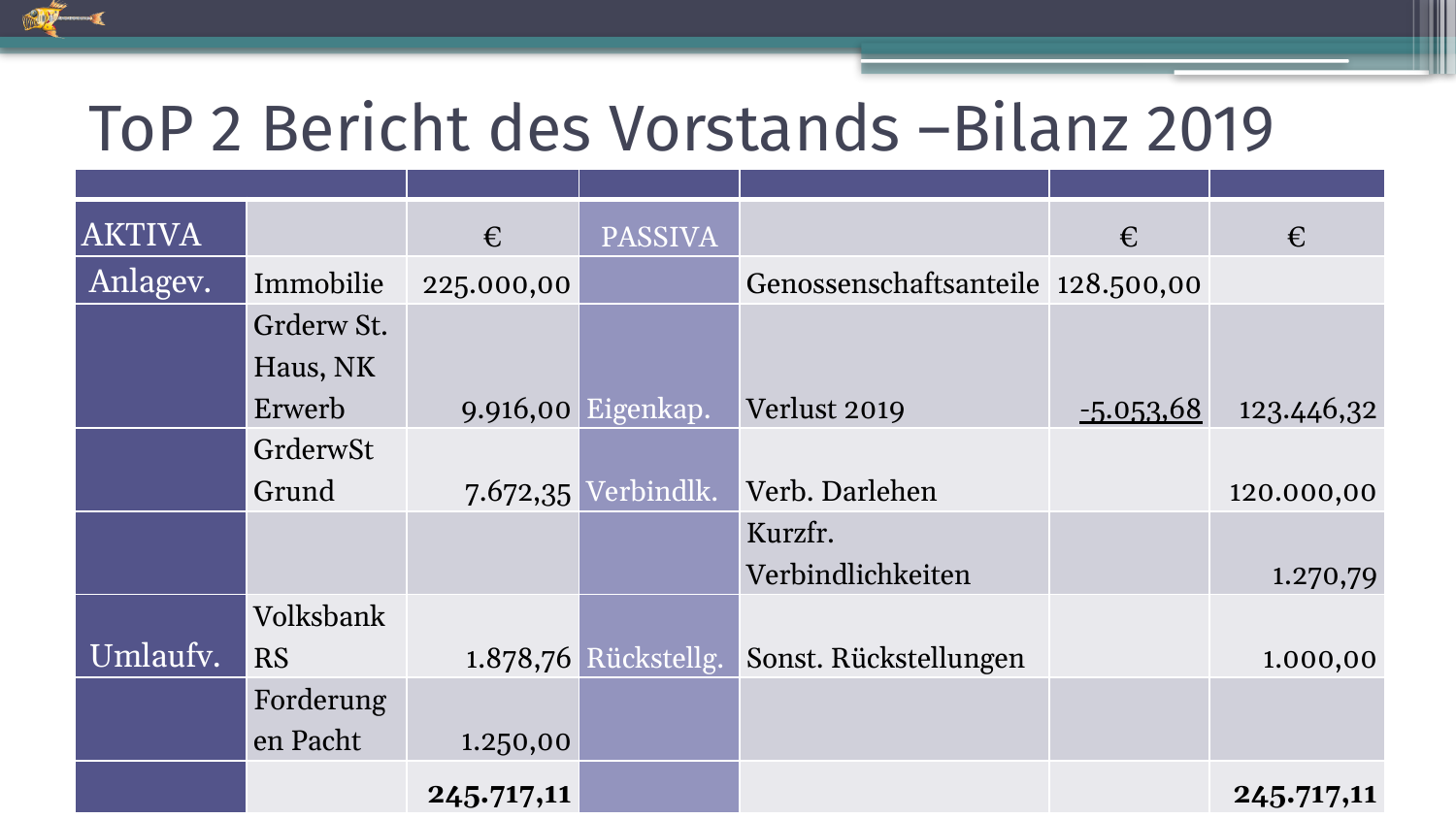

# ToP 2 Bericht des Vorstands –Bilanz 2019
|  |  |  |  |  |  |  |
| --- | --- | --- | --- | --- | --- | --- |
| AKTIVA |  | € | PASSIVA |  | € | € |
| Anlagev. | Immobilie | 225.000,00 |  | Genossenschaftsanteile | 128.500,00 |  |
|  | Grderw St. Haus, NK Erwerb | 9.916,00 | Eigenkap. | Verlust 2019 | -5.053,68 | 123.446,32 |
|  | GrderwSt Grund | 7.672,35 | Verbindlk. | Verb. Darlehen |  | 120.000,00 |
|  |  |  |  | Kurzfr. Verbindlichkeiten |  | 1.270,79 |
| Umlaufv. | Volksbank RS | 1.878,76 | Rückstellg. | Sonst. Rückstellungen |  | 1.000,00 |
|  | Forderungen Pacht | 1.250,00 |  |  |  |  |
|  |  | 245.717,11 |  |  |  | 245.717,11 |
| Eigenkapital | 123.446,32 € |
| --- | --- |